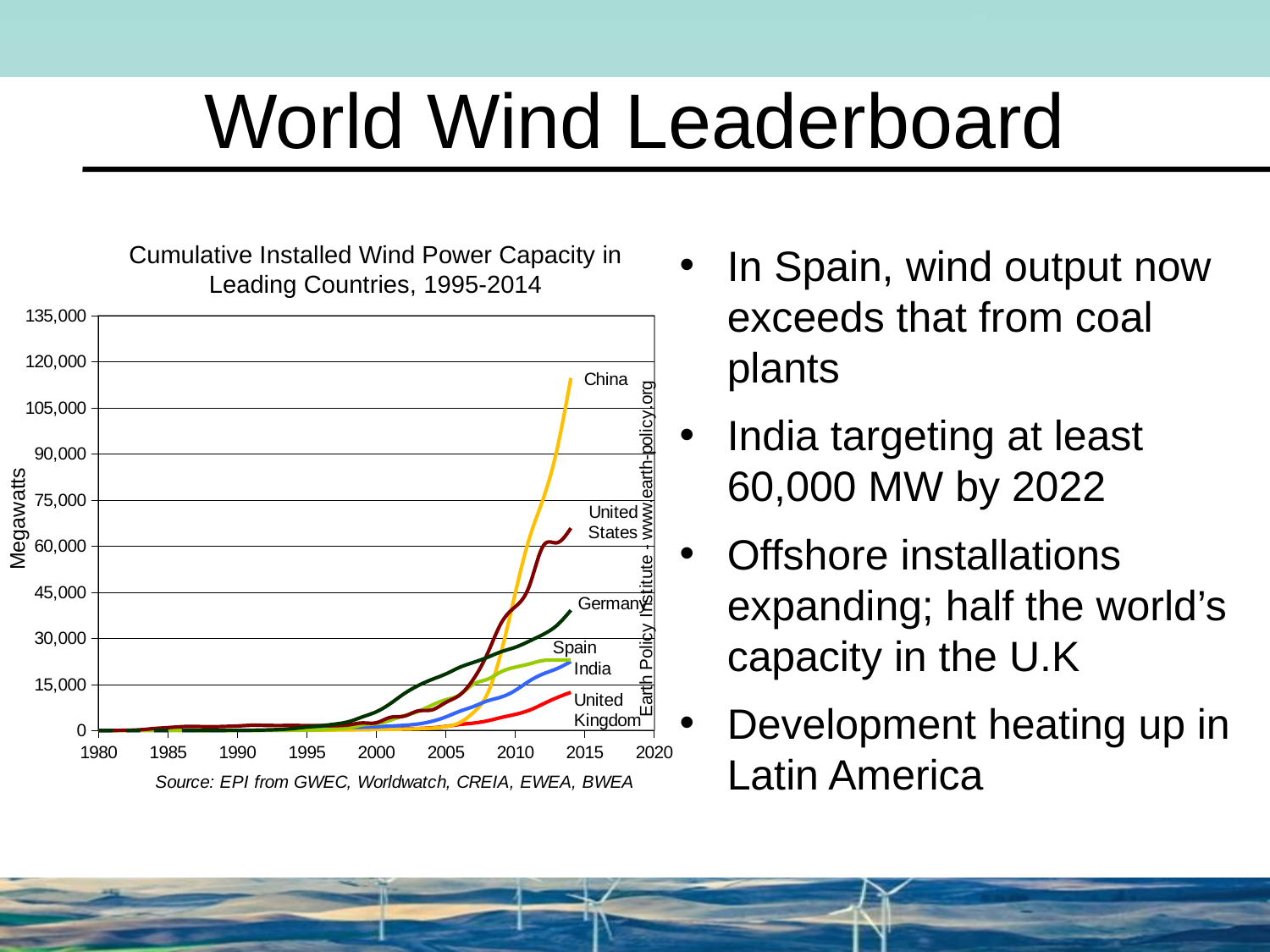

# World Wind Leaderboard

### Chart

| Category |  |  |  |  |  | U.K. |
|---|---|---|---|---|---|---|
Cumulative Installed Wind Power Capacity in Leading Countries, 1995-2014
In Spain, wind output now exceeds that from coal plants
India targeting at least 60,000 MW by 2022
Offshore installations expanding; half the world’s capacity in the U.K
Development heating up in Latin America